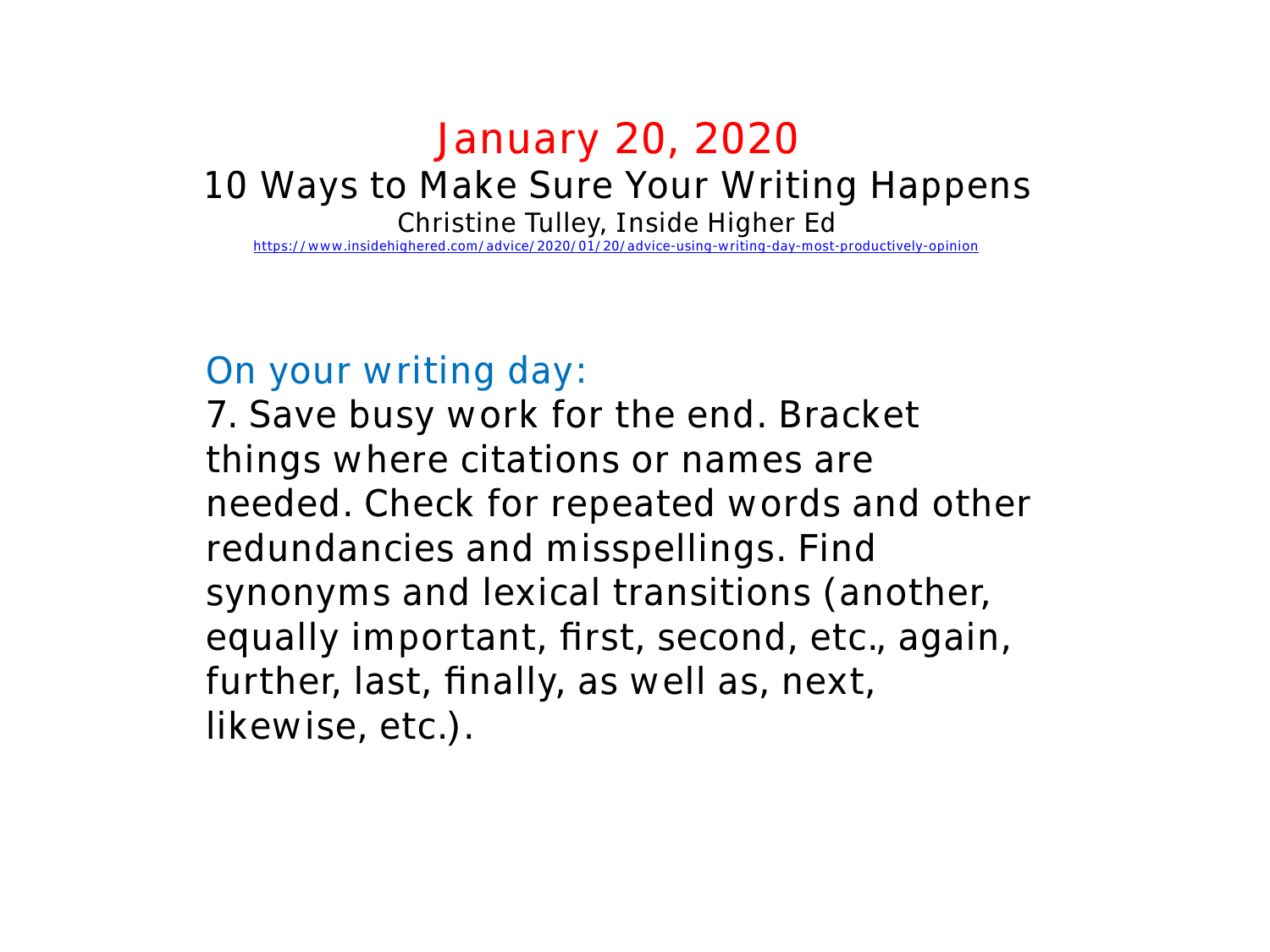

# January 20, 2020 10 Ways to Make Sure Your Writing Happens Christine Tulley, Inside Higher Ed https://www.insidehighered.com/advice/2020/01/20/advice-using-writing-day-most-productively-opinion
On your writing day:
7. Save busy work for the end. Bracket things where citations or names are needed. Check for repeated words and other redundancies and misspellings. Find synonyms and lexical transitions (another, equally important, first, second, etc., again, further, last, finally, as well as, next, likewise, etc.).